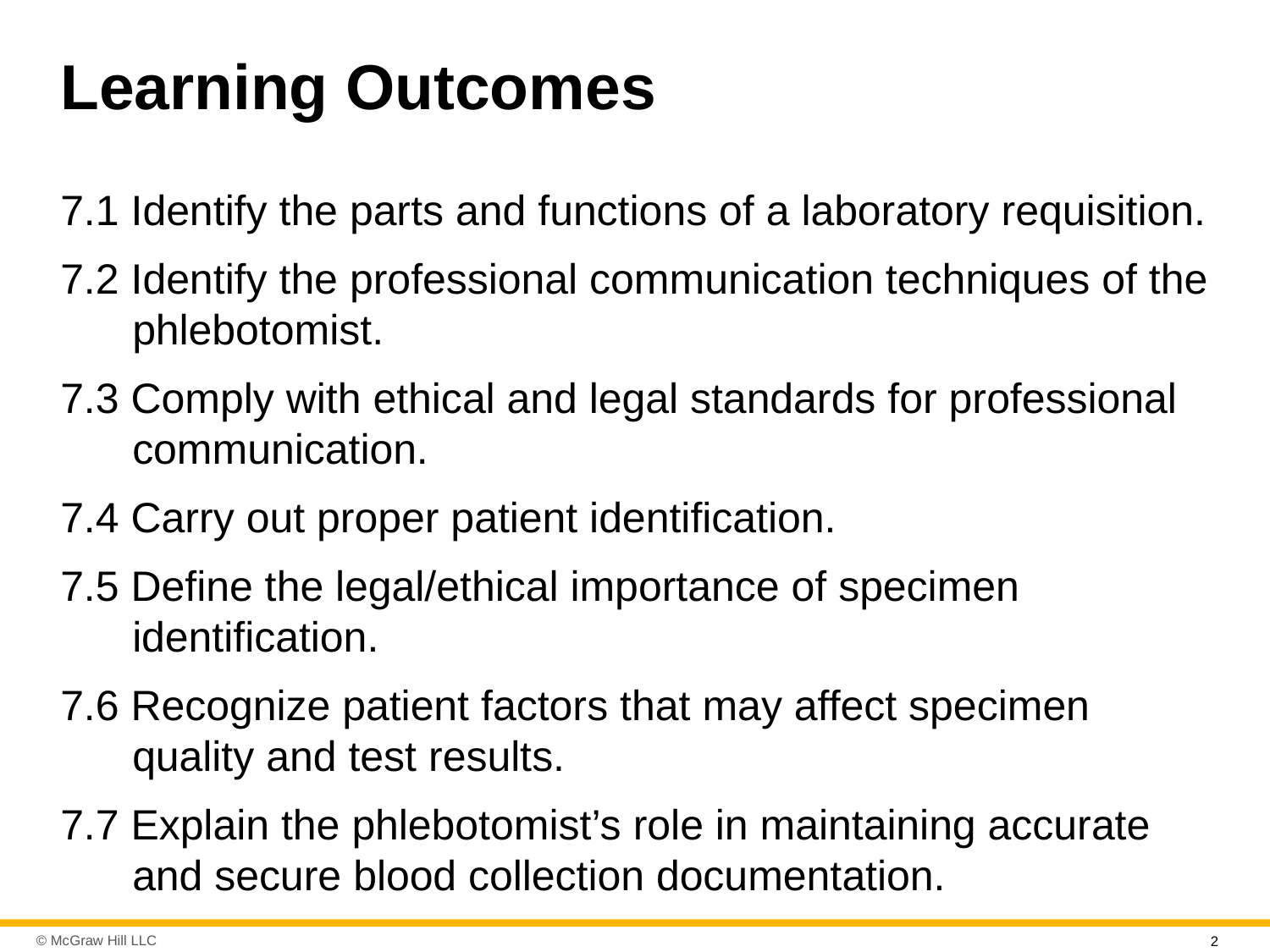

# Learning Outcomes
7.1 Identify the parts and functions of a laboratory requisition.
7.2 Identify the professional communication techniques of the phlebotomist.
7.3 Comply with ethical and legal standards for professional communication.
7.4 Carry out proper patient identification.
7.5 Define the legal/ethical importance of specimen identification.
7.6 Recognize patient factors that may affect specimen quality and test results.
7.7 Explain the phlebotomist’s role in maintaining accurate and secure blood collection documentation.
2